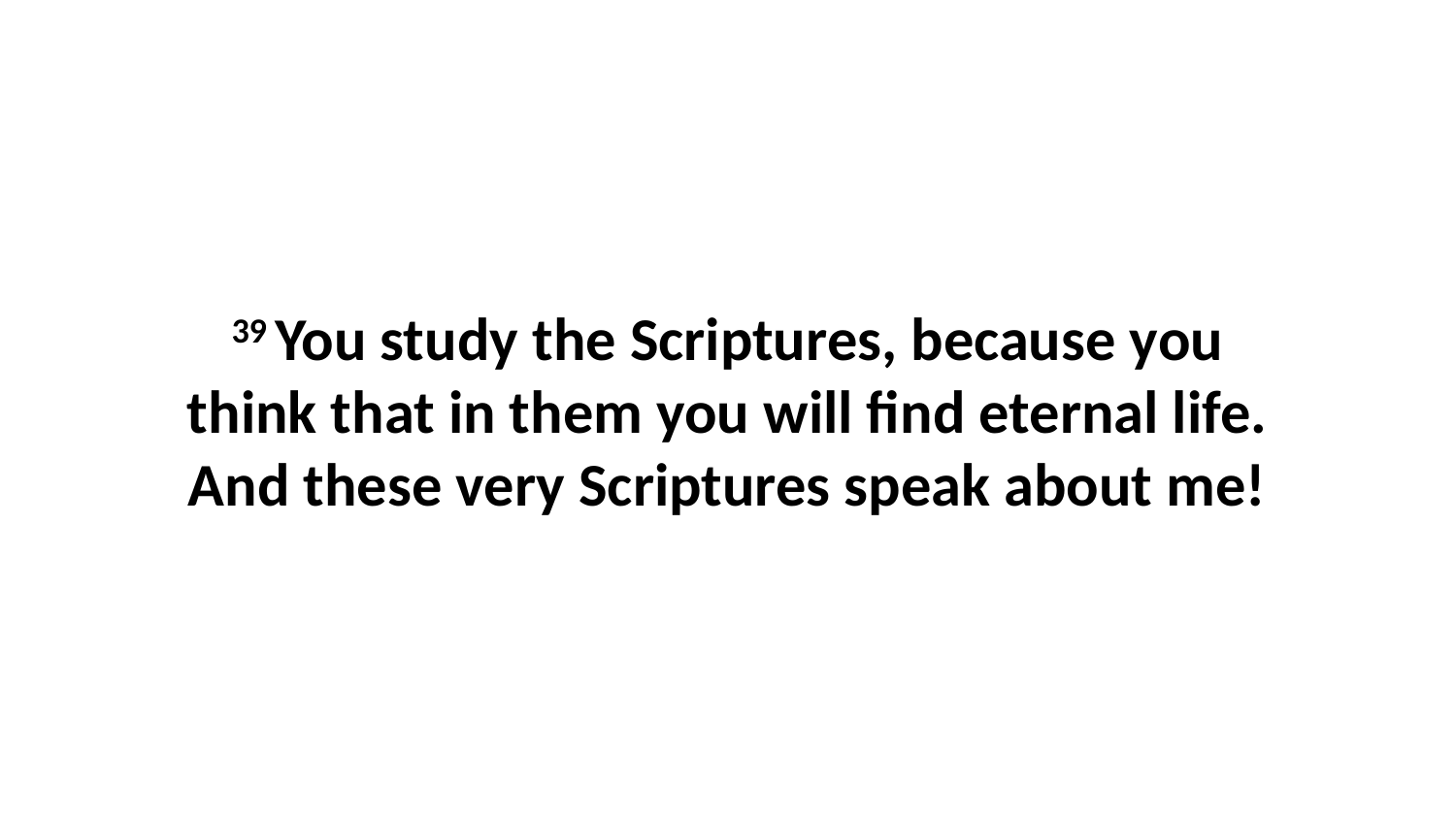

39 You study the Scriptures, because you think that in them you will find eternal life. And these very Scriptures speak about me!